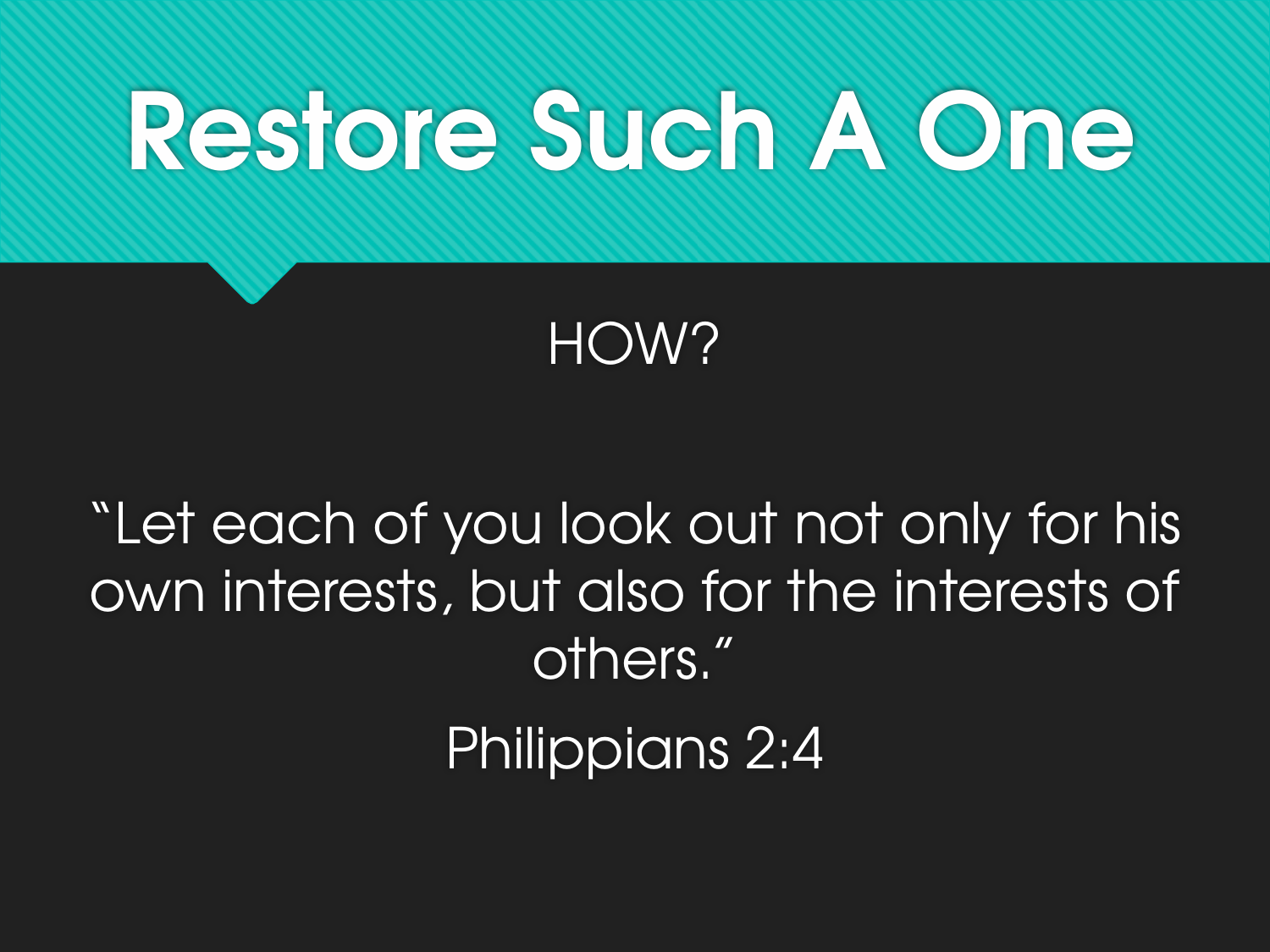

# Restore Such A One

HOW?

“Let each of you look out not only for his own interests, but also for the interests of others.”
Philippians 2:4